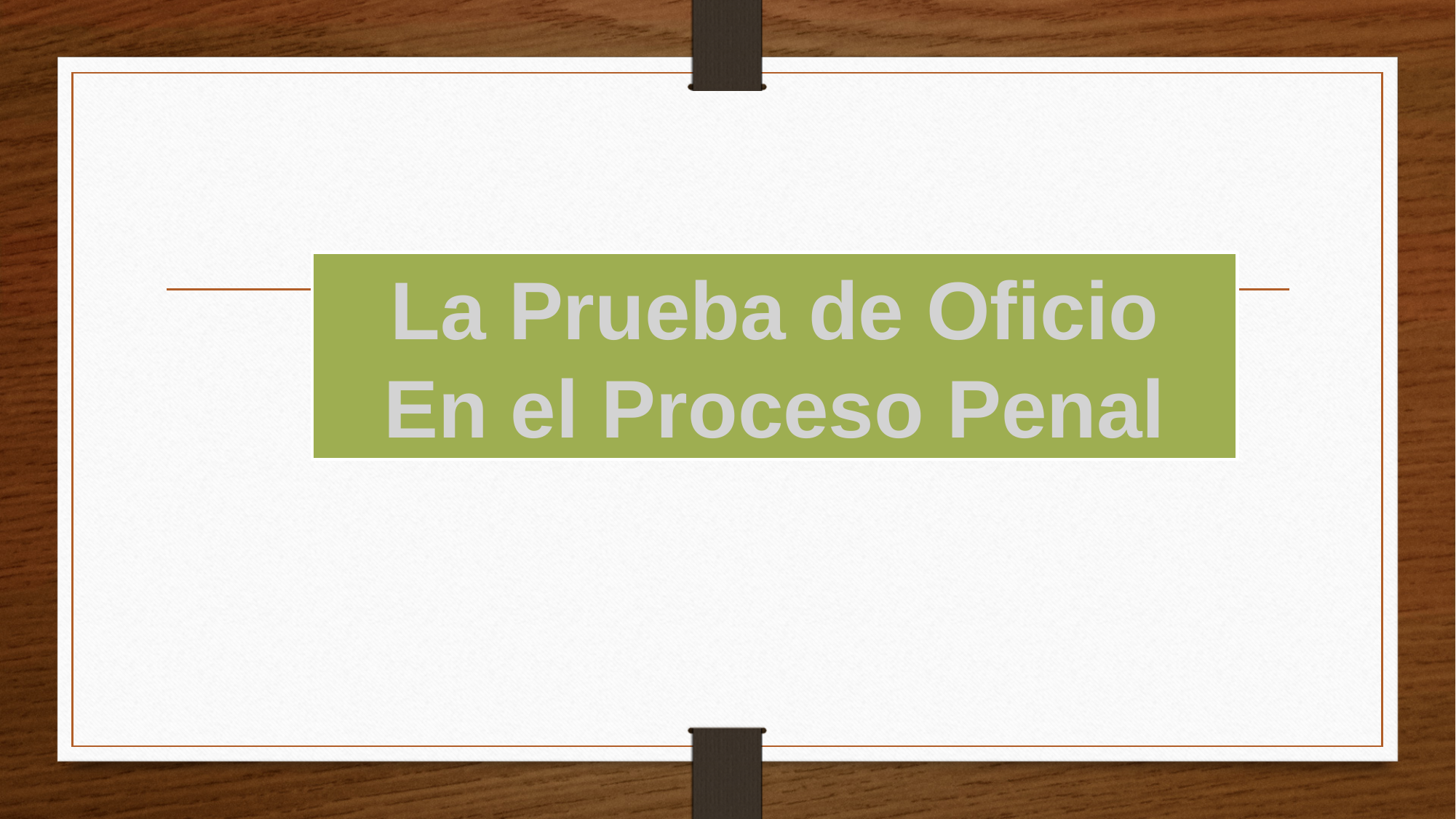

La Prueba de Oficio
En el Proceso Penal